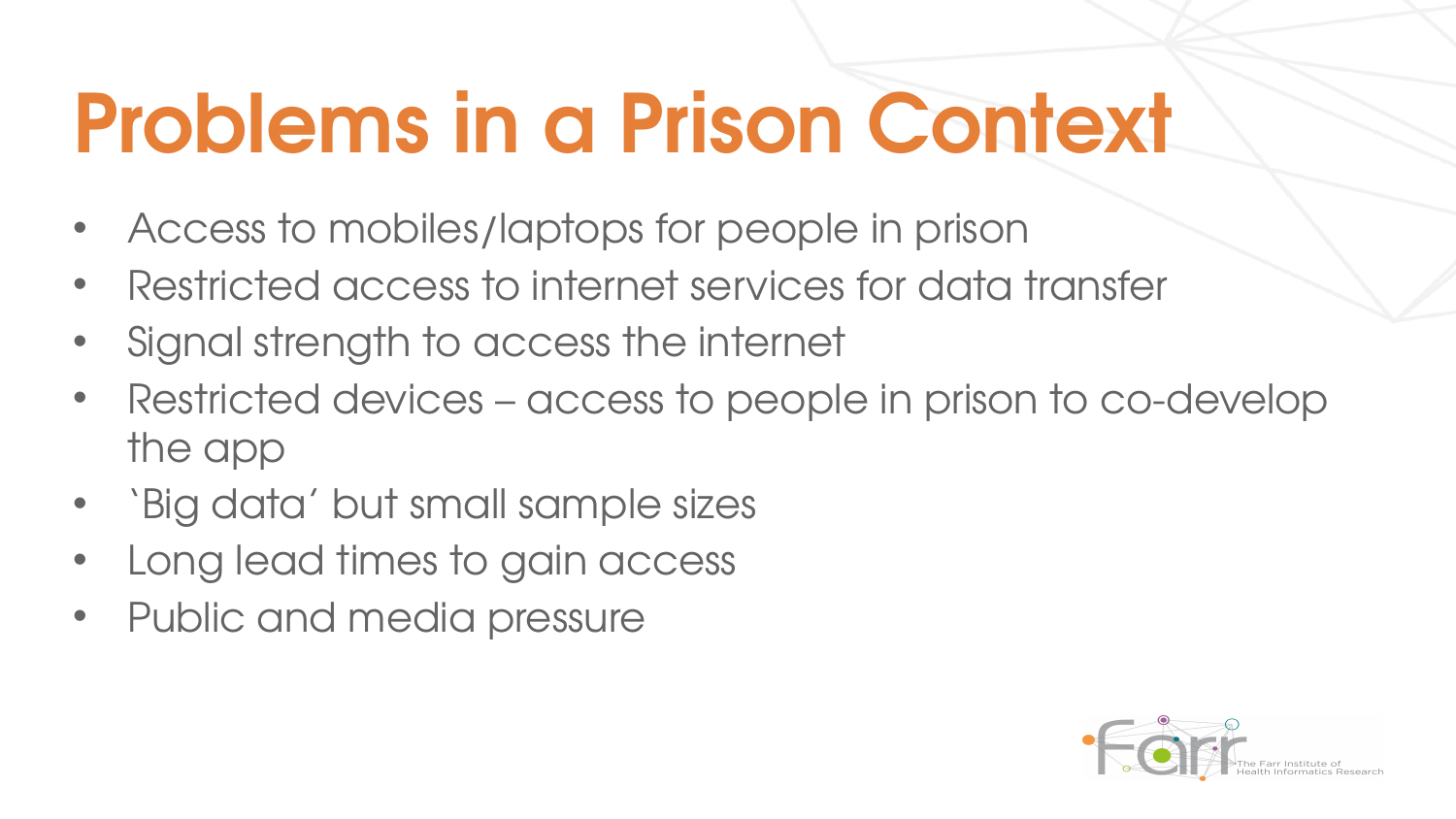

# Problems in a Prison Context
Access to mobiles/laptops for people in prison
Restricted access to internet services for data transfer
Signal strength to access the internet
Restricted devices – access to people in prison to co-develop the app
‘Big data’ but small sample sizes
Long lead times to gain access
Public and media pressure